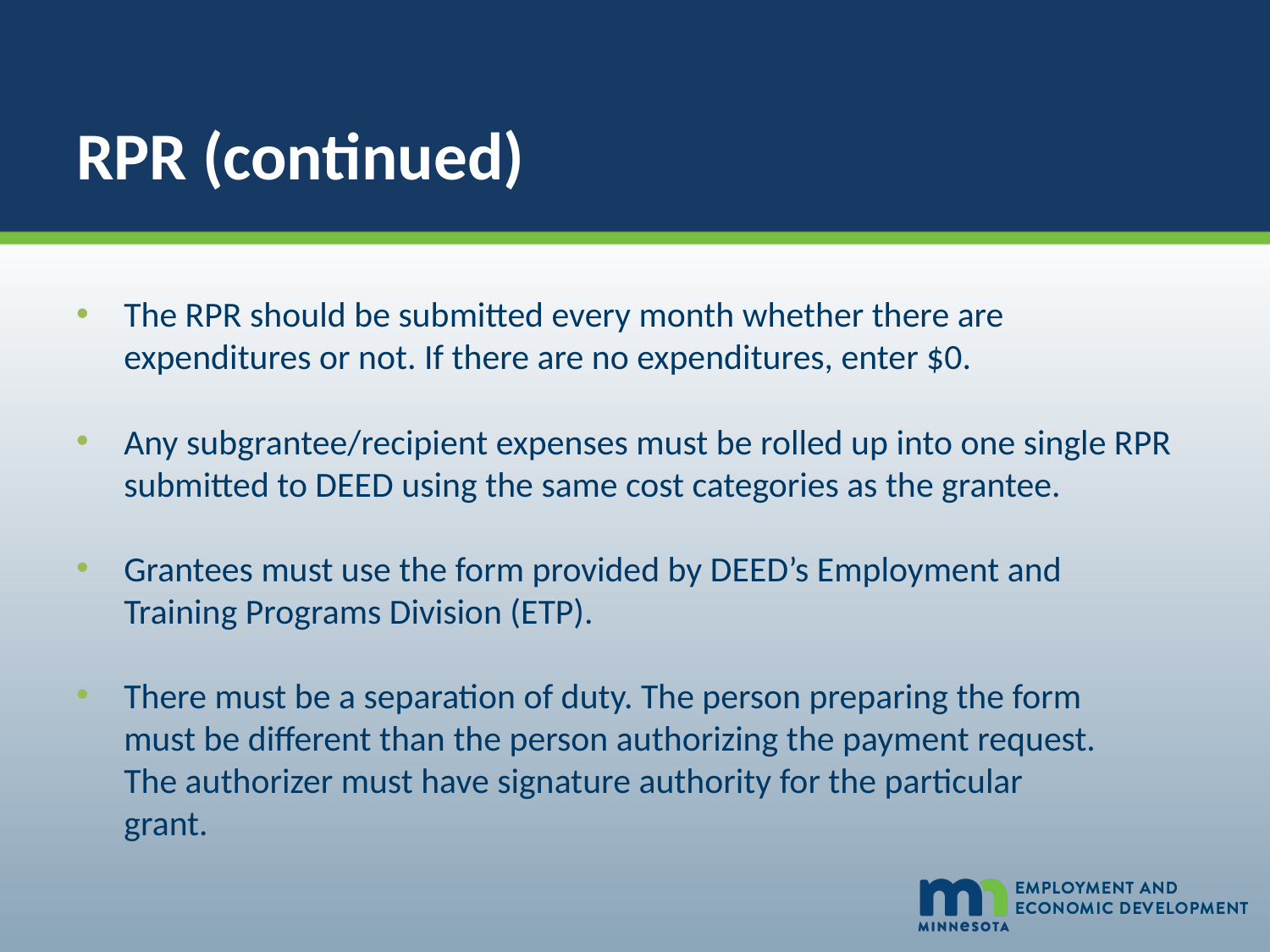

# RPR (continued)
The RPR should be submitted every month whether there are expenditures or not. If there are no expenditures, enter $0.

Any subgrantee/recipient expenses must be rolled up into one single RPR submitted to DEED using the same cost categories as the grantee.

Grantees must use the form provided by DEED’s Employment and Training Programs Division (ETP).

There must be a separation of duty. The person preparing the form must be different than the person authorizing the payment request. The authorizer must have signature authority for the particular grant.